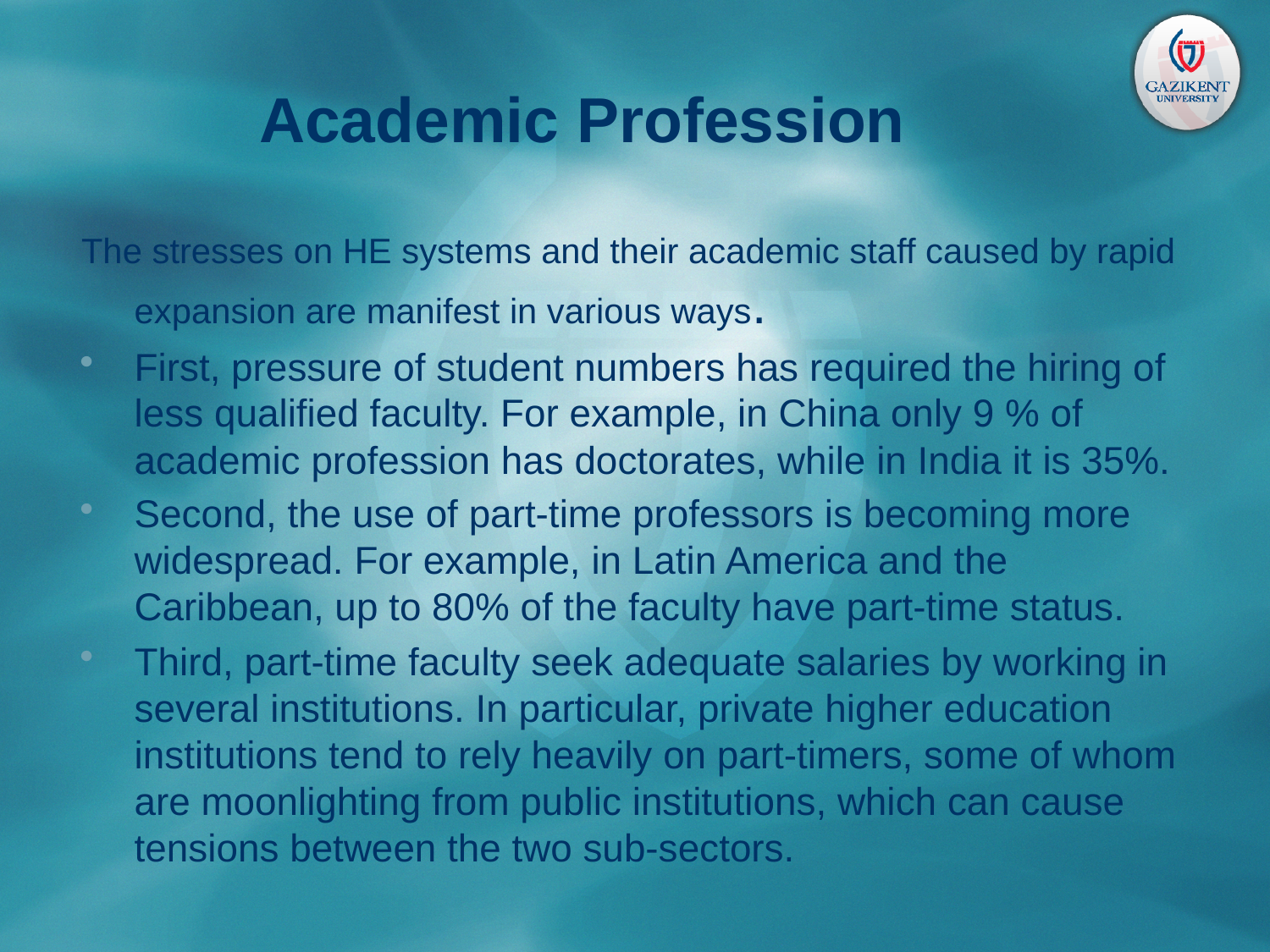

# Academic Profession
The stresses on HE systems and their academic staff caused by rapid expansion are manifest in various ways.
First, pressure of student numbers has required the hiring of less qualified faculty. For example, in China only 9 % of academic profession has doctorates, while in India it is 35%.
Second, the use of part-time professors is becoming more widespread. For example, in Latin America and the Caribbean, up to 80% of the faculty have part-time status.
Third, part-time faculty seek adequate salaries by working in several institutions. In particular, private higher education institutions tend to rely heavily on part-timers, some of whom are moonlighting from public institutions, which can cause tensions between the two sub-sectors.